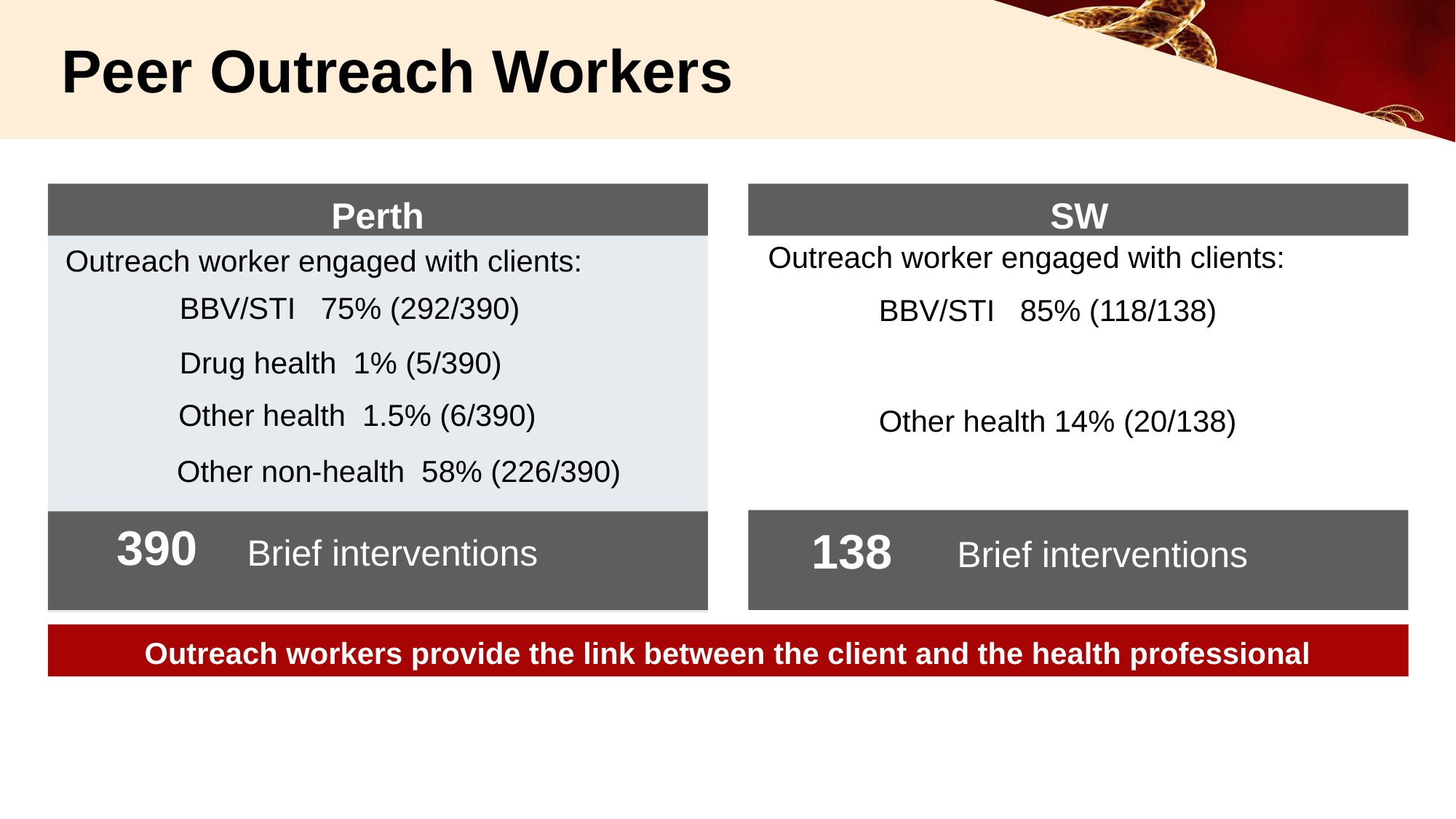

Peer Outreach Workers

# Outreach Worker Interventions

Perth
SW
Outreach worker engaged with clients:

Outreach worker engaged with clients:
BBV/STI   75% (292/390)
BBV/STI   85% (118/138)
Drug health  1% (5/390)
Other health  1.5% (6/390)
Other health 14% (20/138)
Other non-health  58% (226/390)

390
138
Brief interventions
Brief interventions

Outreach workers provide the link between the client and the health professional